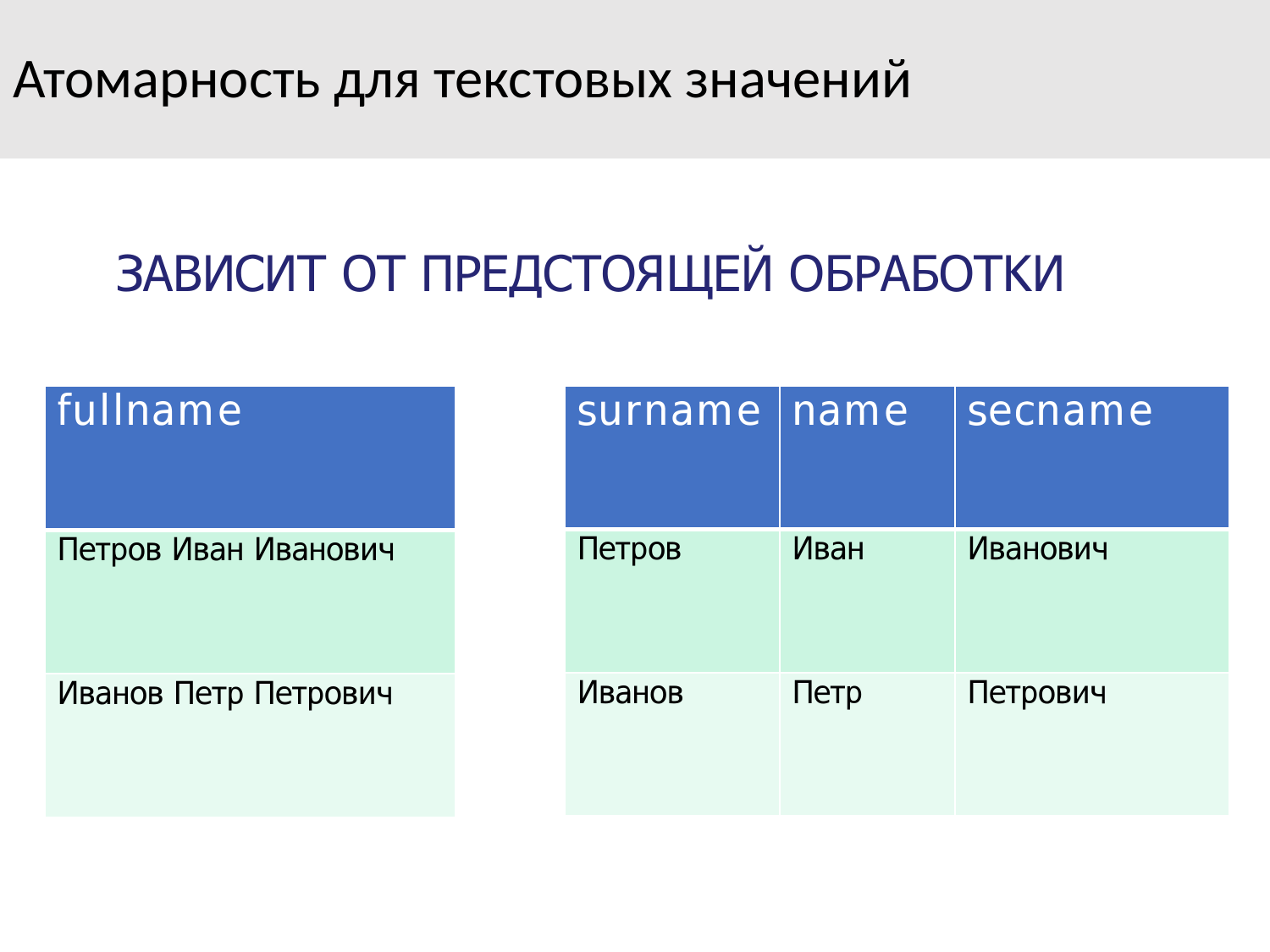

# Атомарность для текстовых значений
ЗАВИСИТ ОТ ПРЕДСТОЯЩЕЙ ОБРАБОТКИ
| fullname |
| --- |
| Петров Иван Иванович |
| Иванов Петр Петрович |
| surname | name | secname |
| --- | --- | --- |
| Петров | Иван | Иванович |
| Иванов | Петр | Петрович |